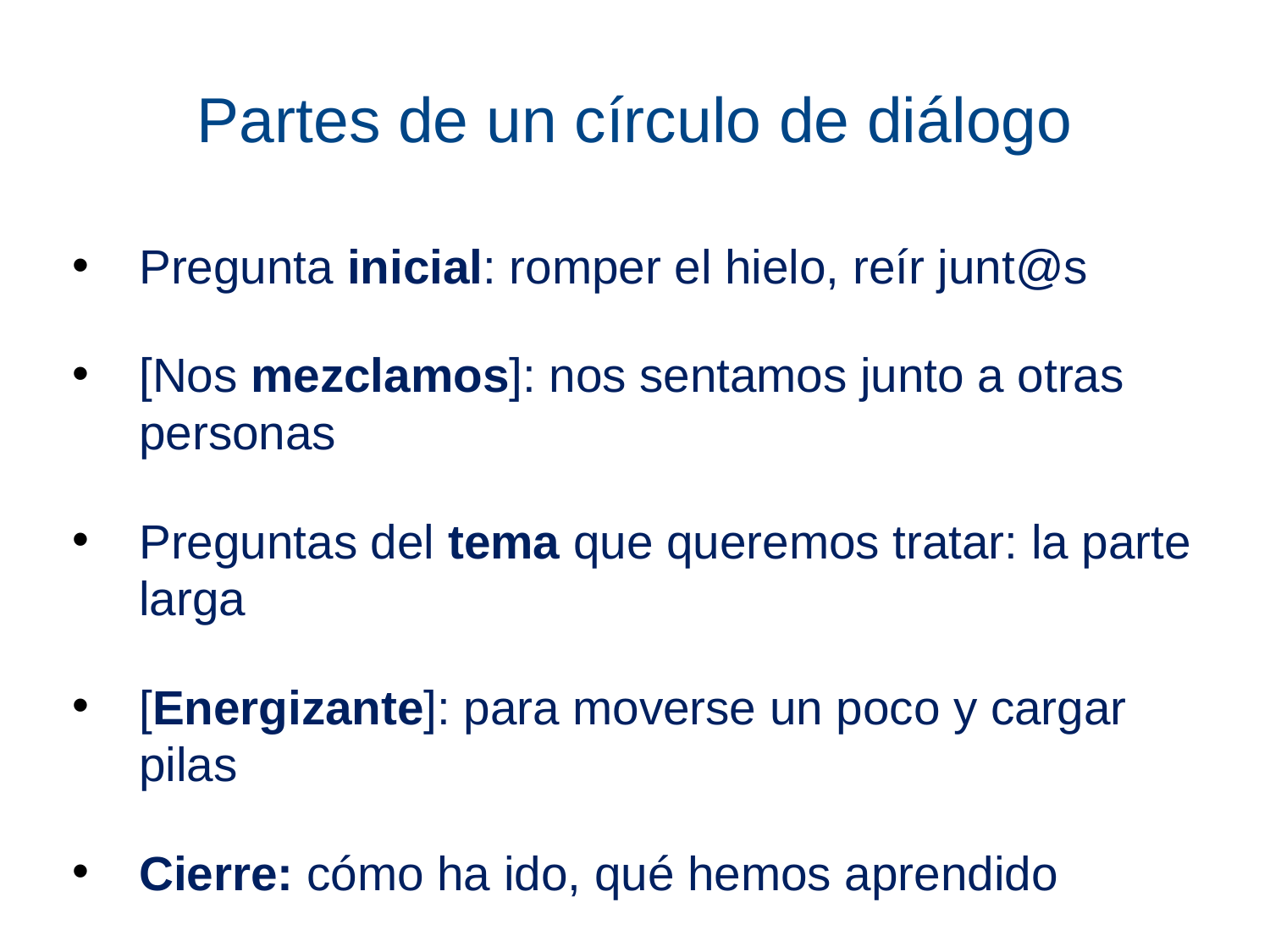

# Partes de un círculo de diálogo
Pregunta inicial: romper el hielo, reír junt@s
[Nos mezclamos]: nos sentamos junto a otras personas
Preguntas del tema que queremos tratar: la parte larga
[Energizante]: para moverse un poco y cargar pilas
Cierre: cómo ha ido, qué hemos aprendido